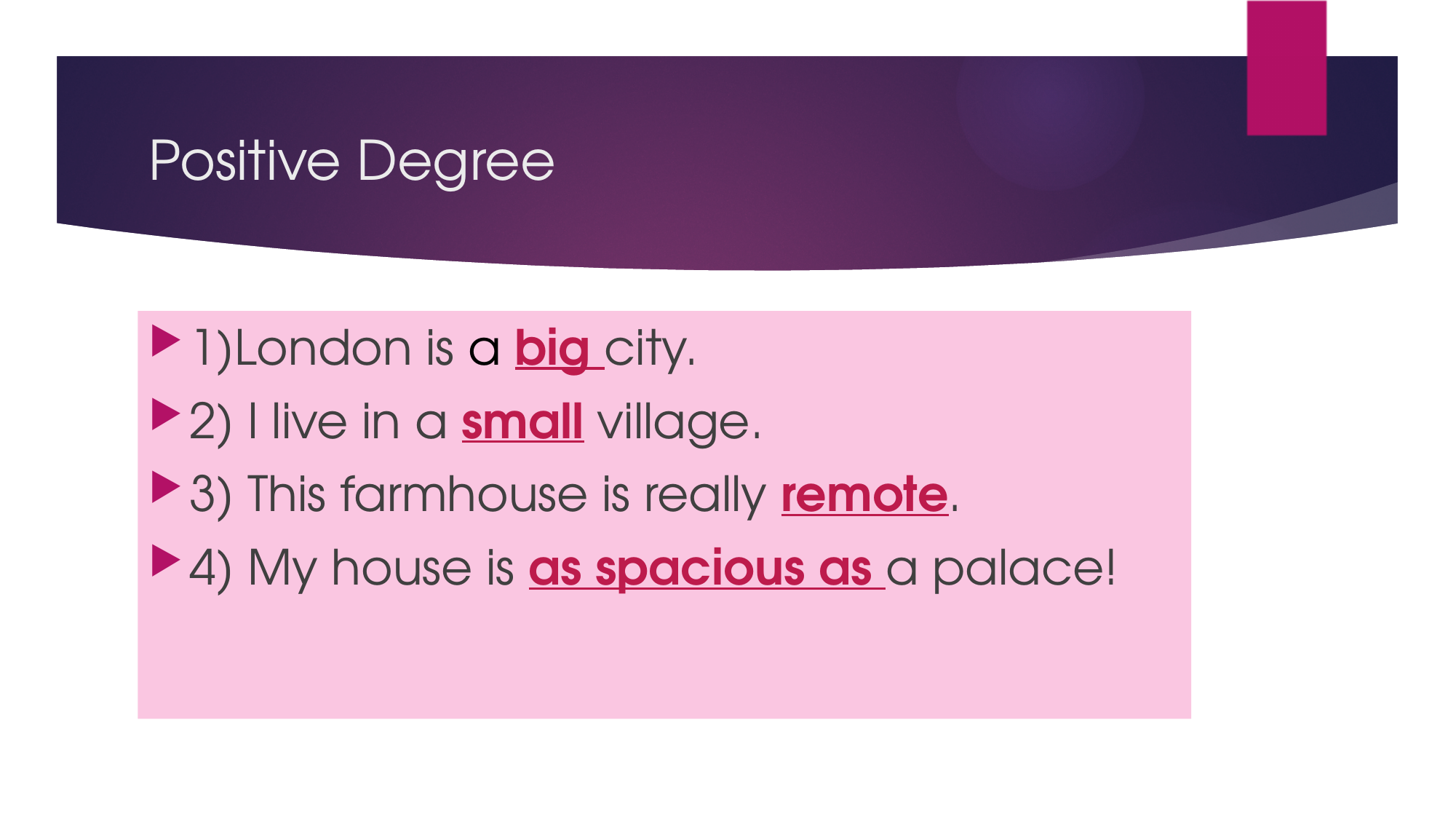

# Positive Degree
1)London is a big city.
2) I live in a small village.
3) This farmhouse is really remote.
4) My house is as spacious as a palace!